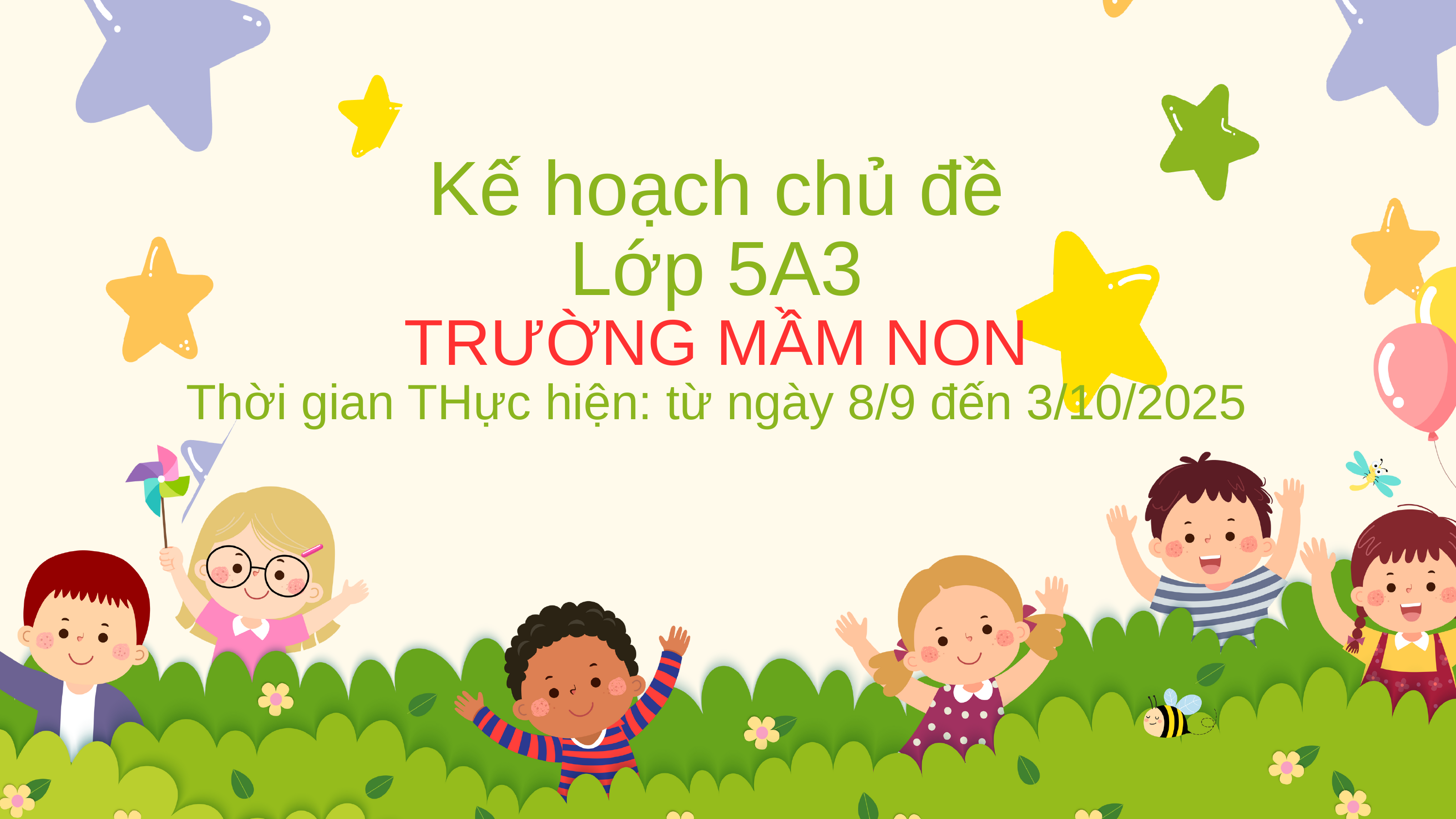

Kế hoạch chủ đề
Lớp 5A3
TRƯỜNG MẦM NON
Thời gian THực hiện: từ ngày 8/9 đến 3/10/2025